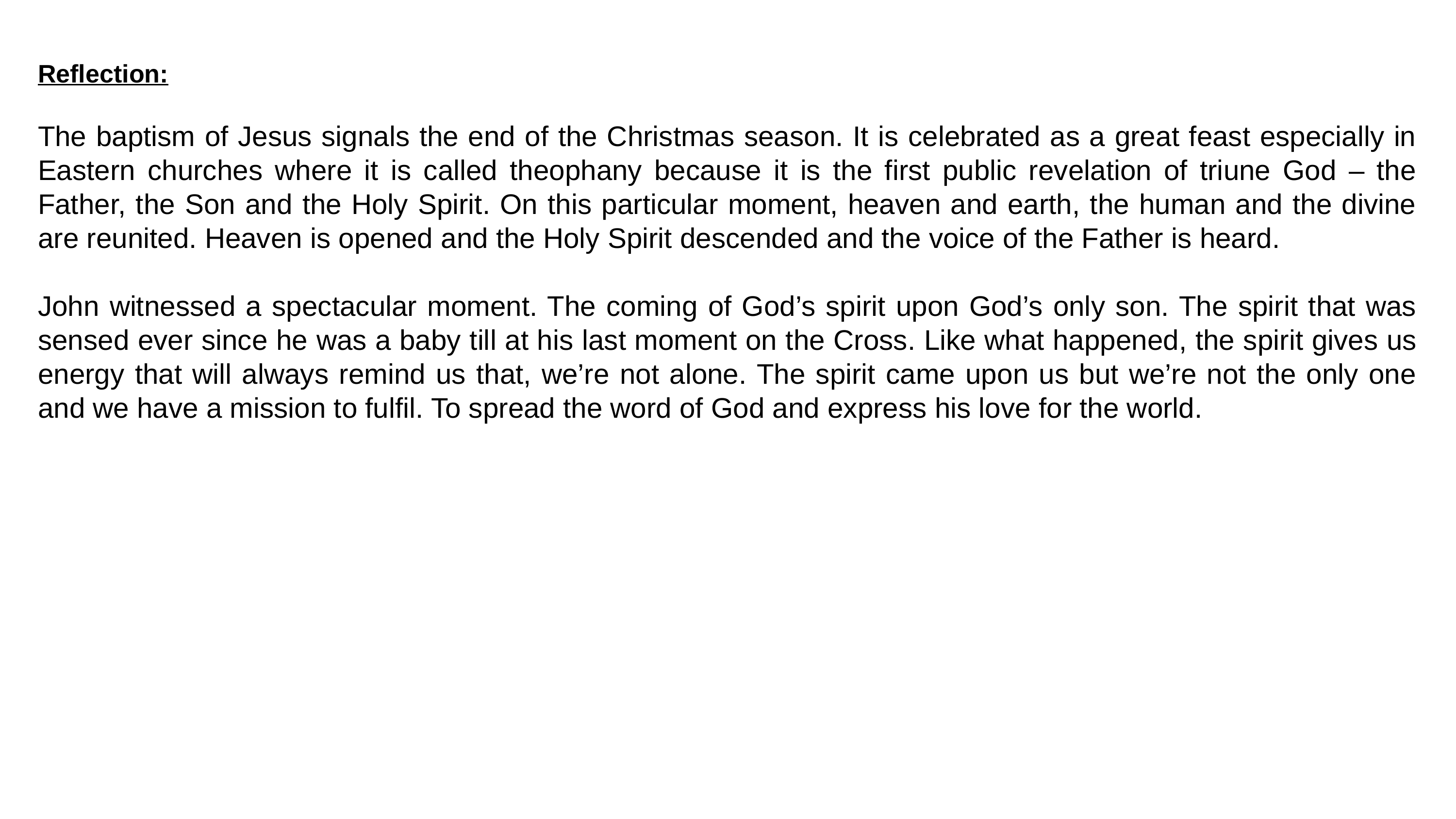

Reflection:

The baptism of Jesus signals the end of the Christmas season. It is celebrated as a great feast especially in Eastern churches where it is called theophany because it is the first public revelation of triune God – the Father, the Son and the Holy Spirit. On this particular moment, heaven and earth, the human and the divine are reunited. Heaven is opened and the Holy Spirit descended and the voice of the Father is heard.

John witnessed a spectacular moment. The coming of God’s spirit upon God’s only son. The spirit that was sensed ever since he was a baby till at his last moment on the Cross. Like what happened, the spirit gives us energy that will always remind us that, we’re not alone. The spirit came upon us but we’re not the only one and we have a mission to fulfil. To spread the word of God and express his love for the world.